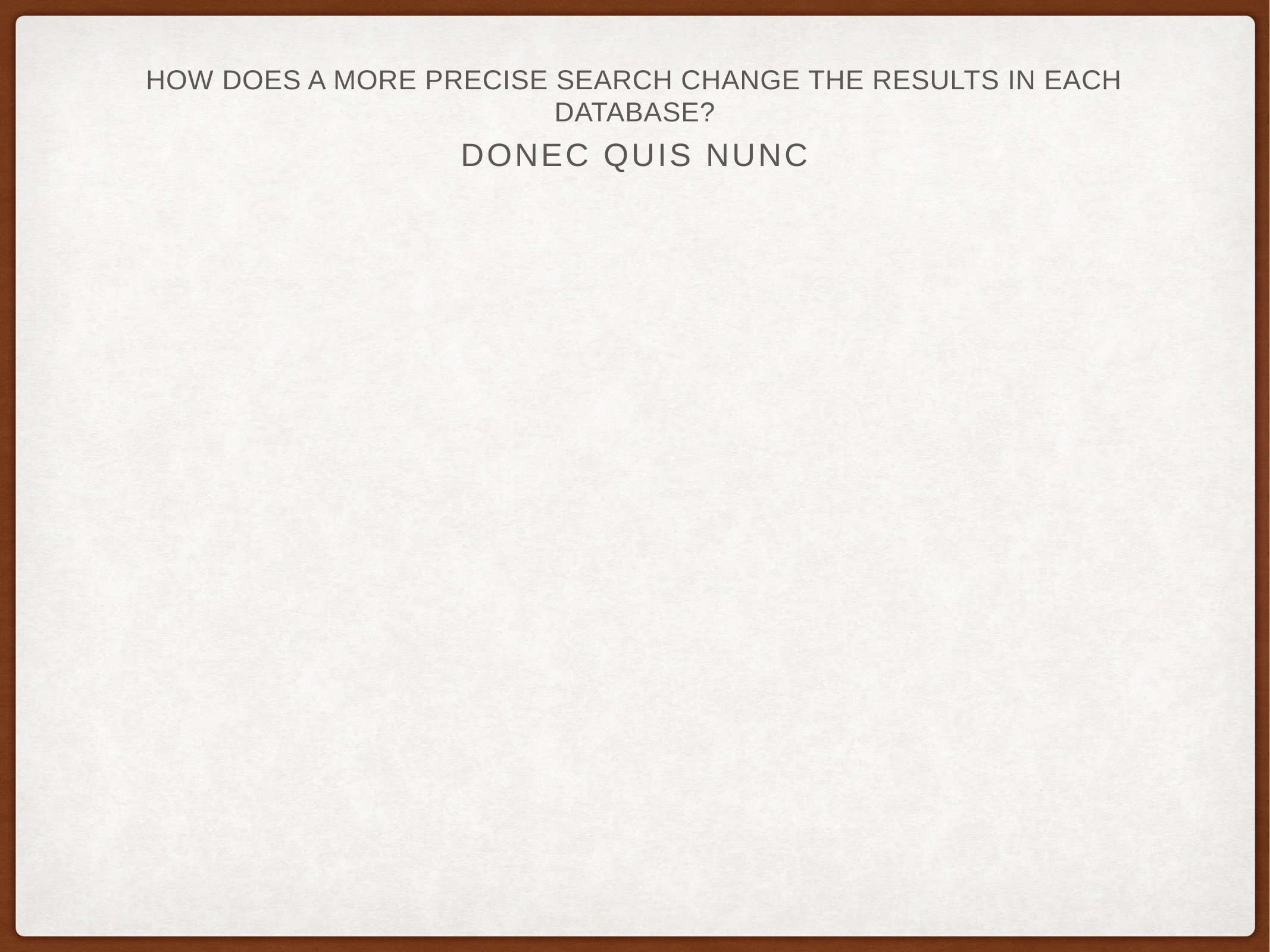

# How does a more precise search change the results in each database?
donec quis nunc